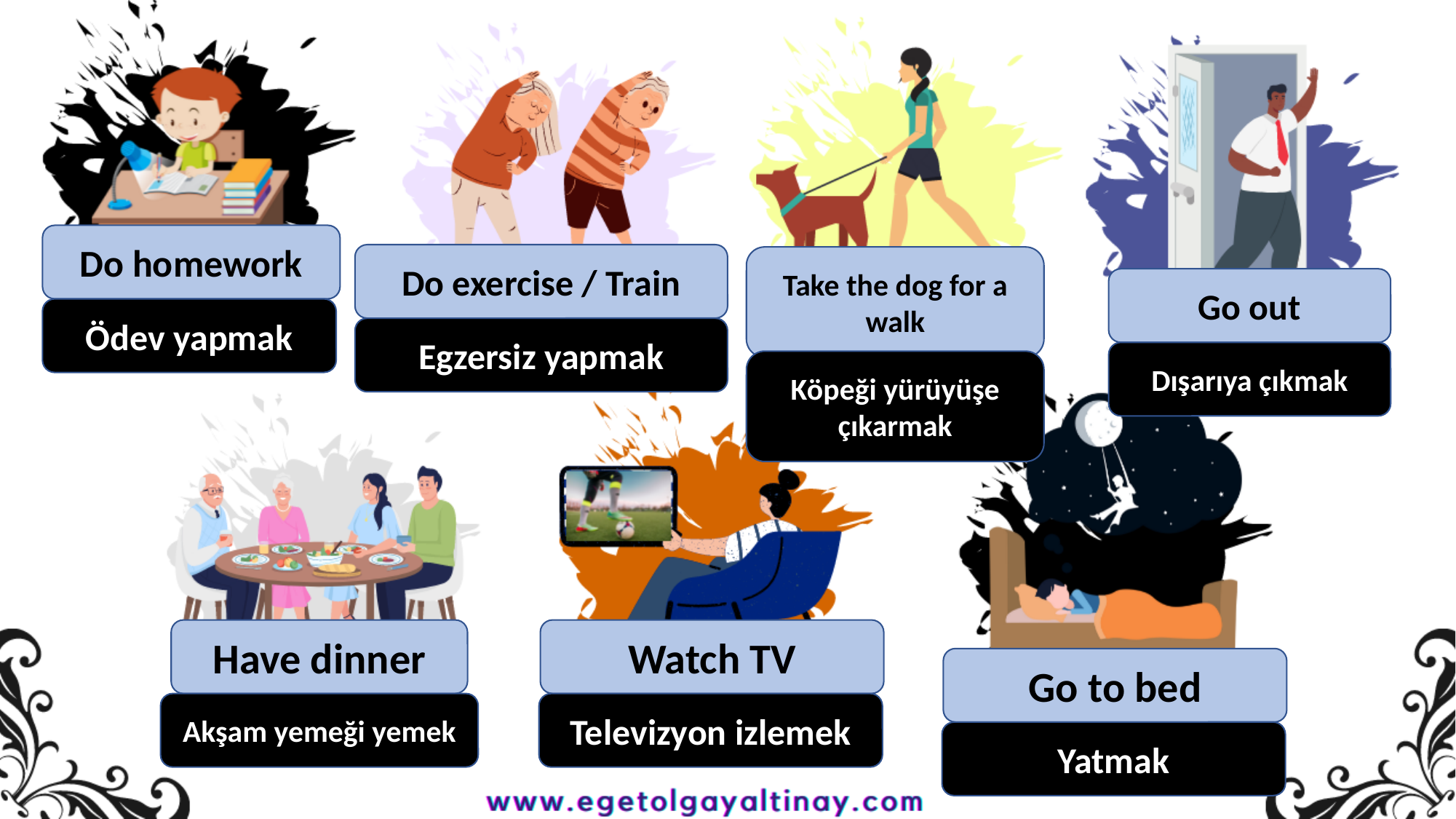

Do homework
Do exercise / Train
Take the dog for a walk
Go out
Ödev yapmak
Egzersiz yapmak
Dışarıya çıkmak
Köpeği yürüyüşe çıkarmak
Have dinner
Watch TV
Go to bed
Akşam yemeği yemek
Televizyon izlemek
Yatmak